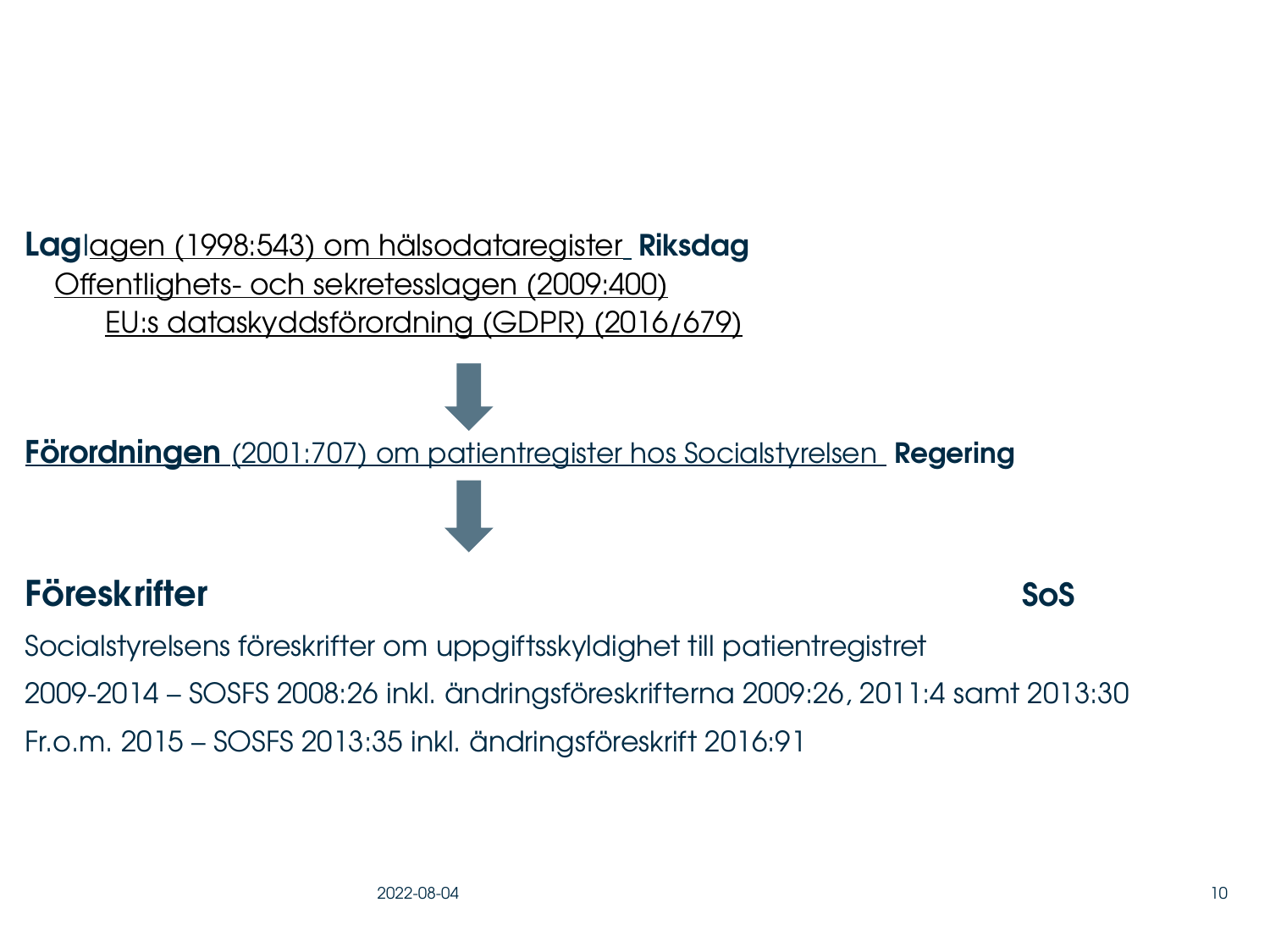

Lag	lagen (1998:543) om hälsodataregister 	Riksdag
	Offentlighets- och sekretesslagen (2009:400)
EU:s dataskyddsförordning (GDPR) (2016/679)

Förordningen (2001:707) om patientregister hos Socialstyrelsen  Regering

Föreskrifter 						          SoS
Socialstyrelsens föreskrifter om uppgiftsskyldighet till patientregistret
2009-2014 – SOSFS 2008:26 inkl. ändringsföreskrifterna 2009:26, 2011:4 samt 2013:30
Fr.o.m. 2015 – SOSFS 2013:35 inkl. ändringsföreskrift 2016:91
2022-08-04
10